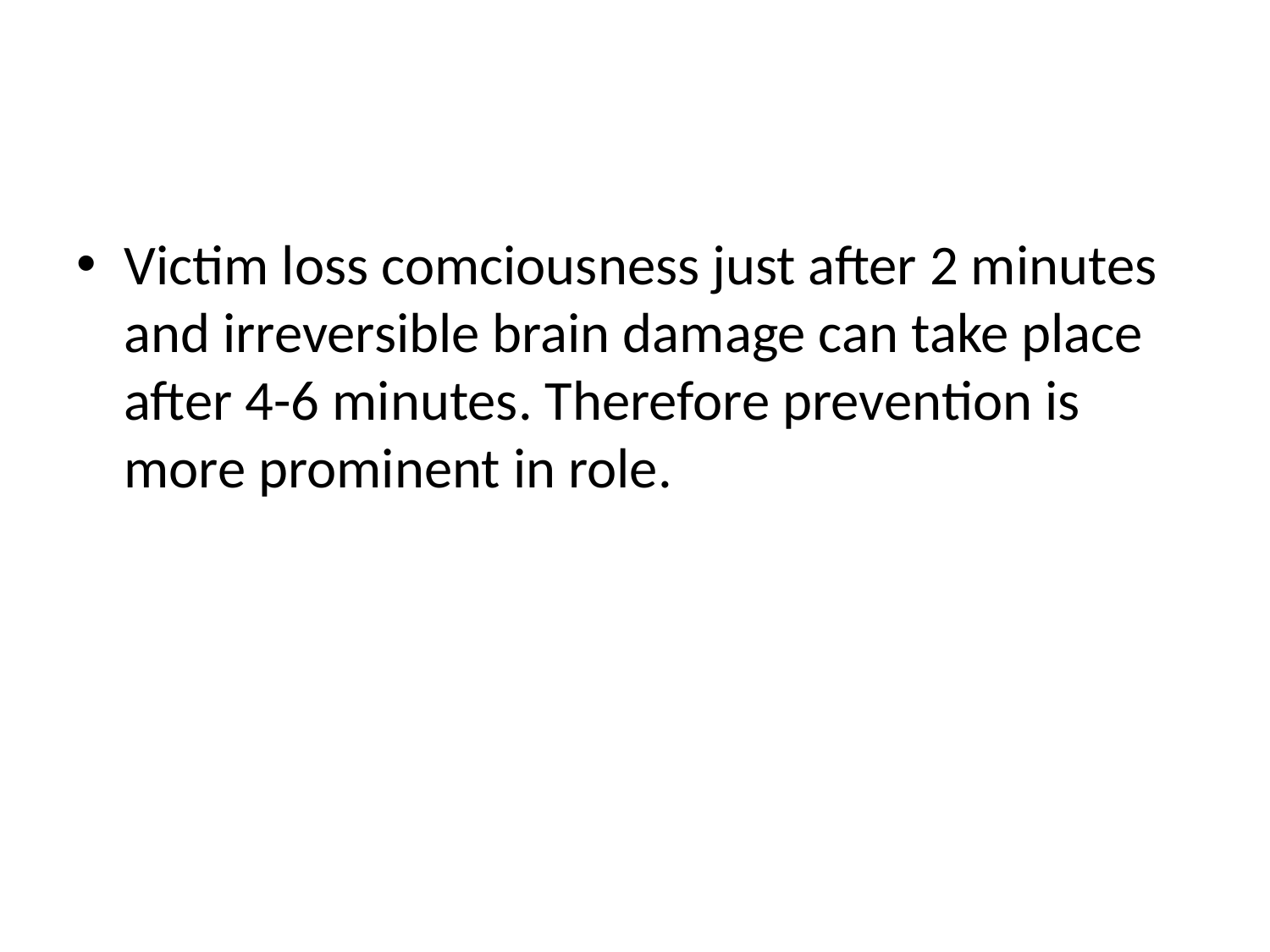

#
Victim loss comciousness just after 2 minutes and irreversible brain damage can take place after 4-6 minutes. Therefore prevention is more prominent in role.